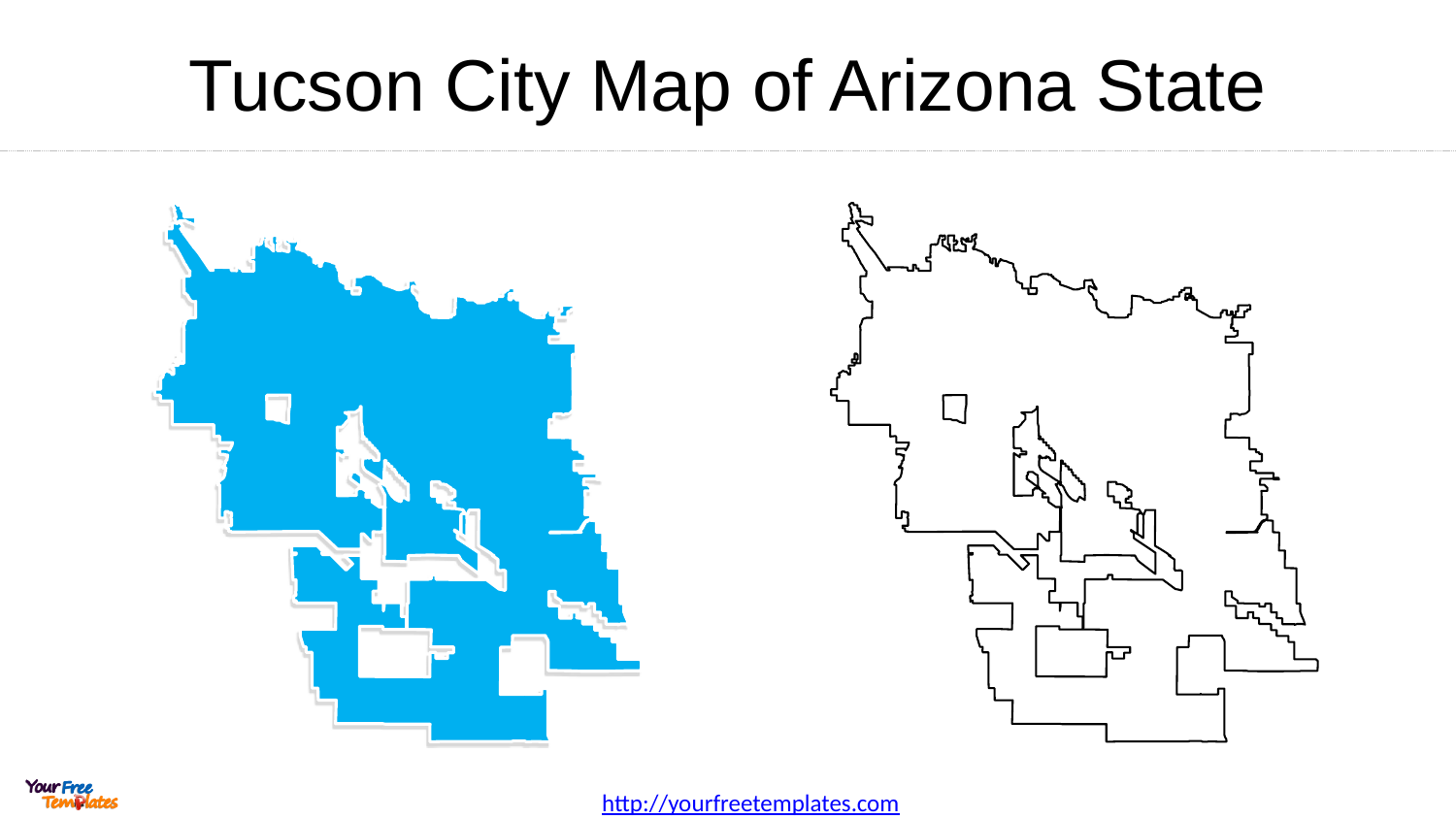

# Tucson City Map of Arizona State